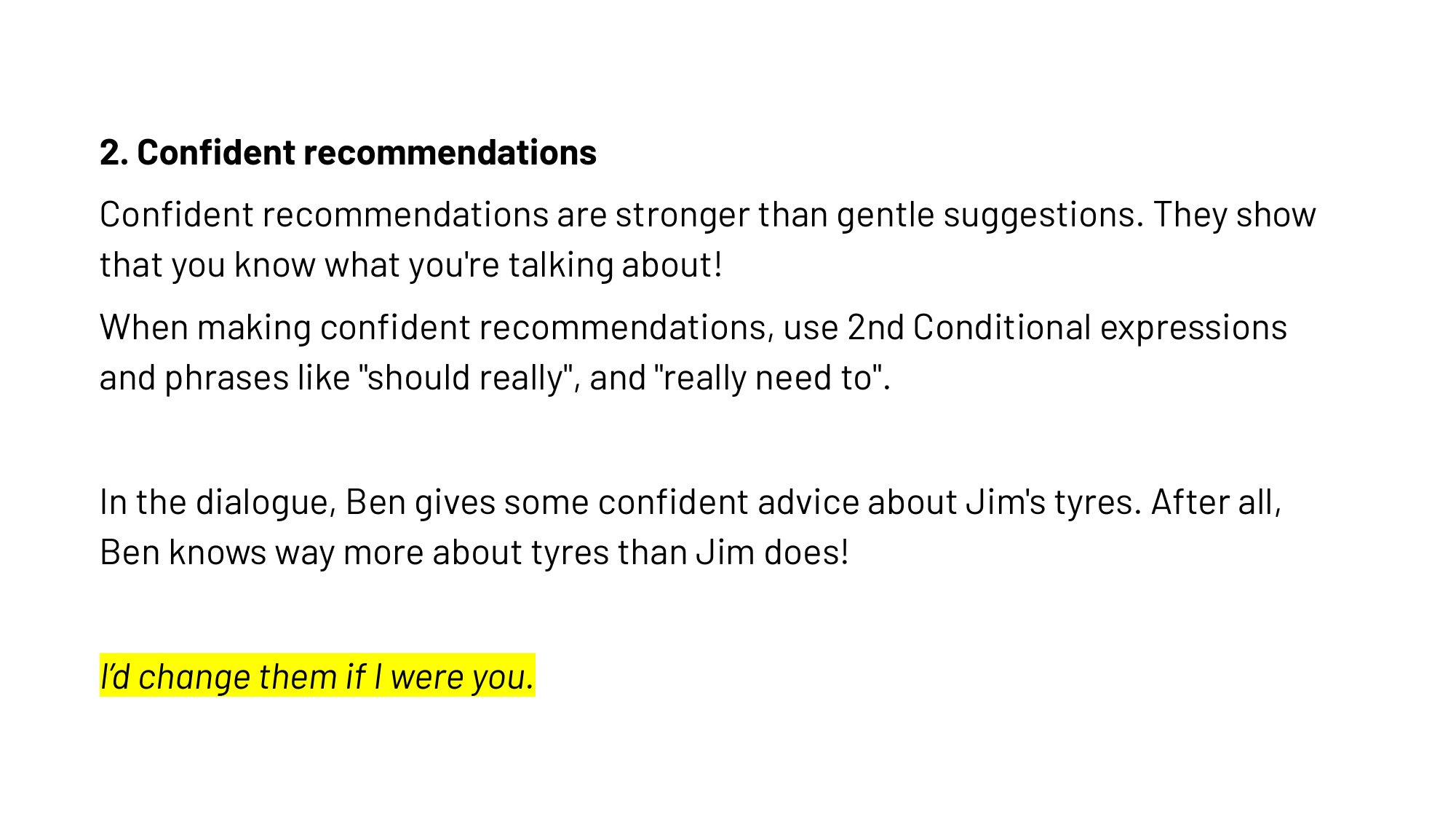

2. Confident recommendations
Confident recommendations are stronger than gentle suggestions. They show that you know what you're talking about!
When making confident recommendations, use 2nd Conditional expressions and phrases like "should really", and "really need to".

In the dialogue, Ben gives some confident advice about Jim's tyres. After all, Ben knows way more about tyres than Jim does!

I’d change them if I were you.